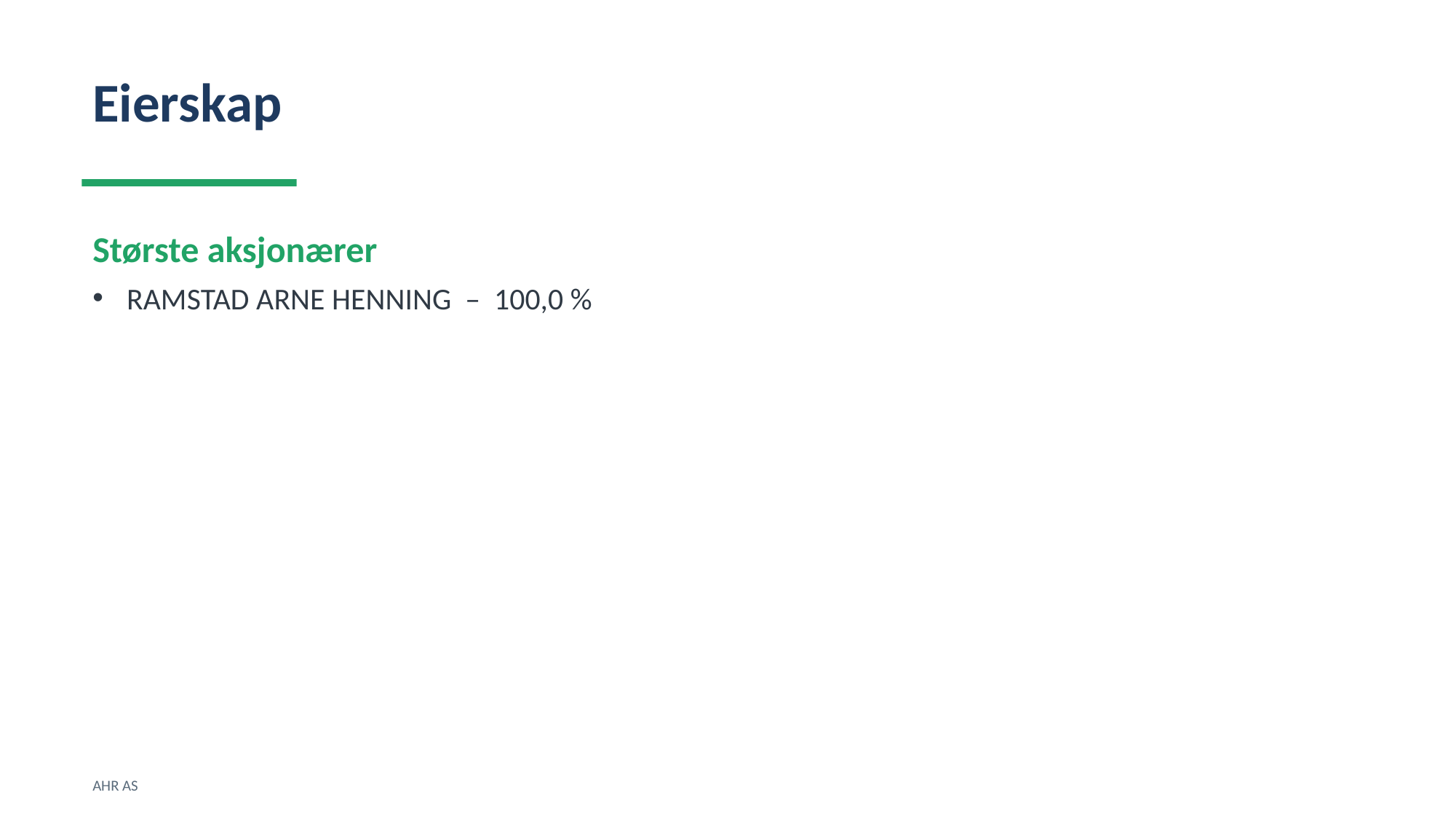

Eierskap

Største aksjonærer
RAMSTAD ARNE HENNING  –  100,0 %
AHR AS